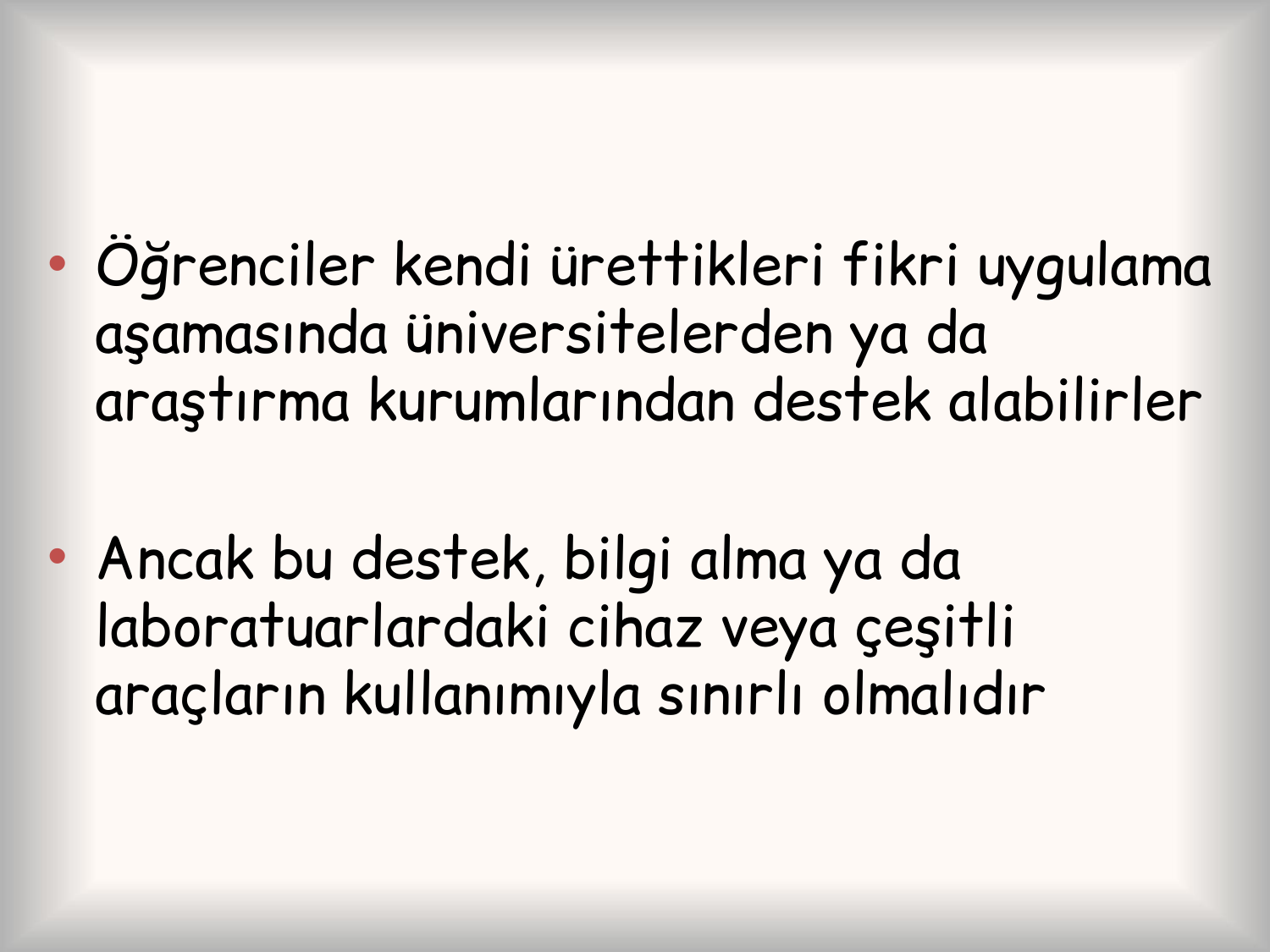

Öğrenciler kendi ürettikleri fikri uygulama aşamasında üniversitelerden ya da araştırma kurumlarından destek alabilirler

Ancak bu destek, bilgi alma ya da laboratuarlardaki cihaz veya çeşitli araçların kullanımıyla sınırlı olmalıdır